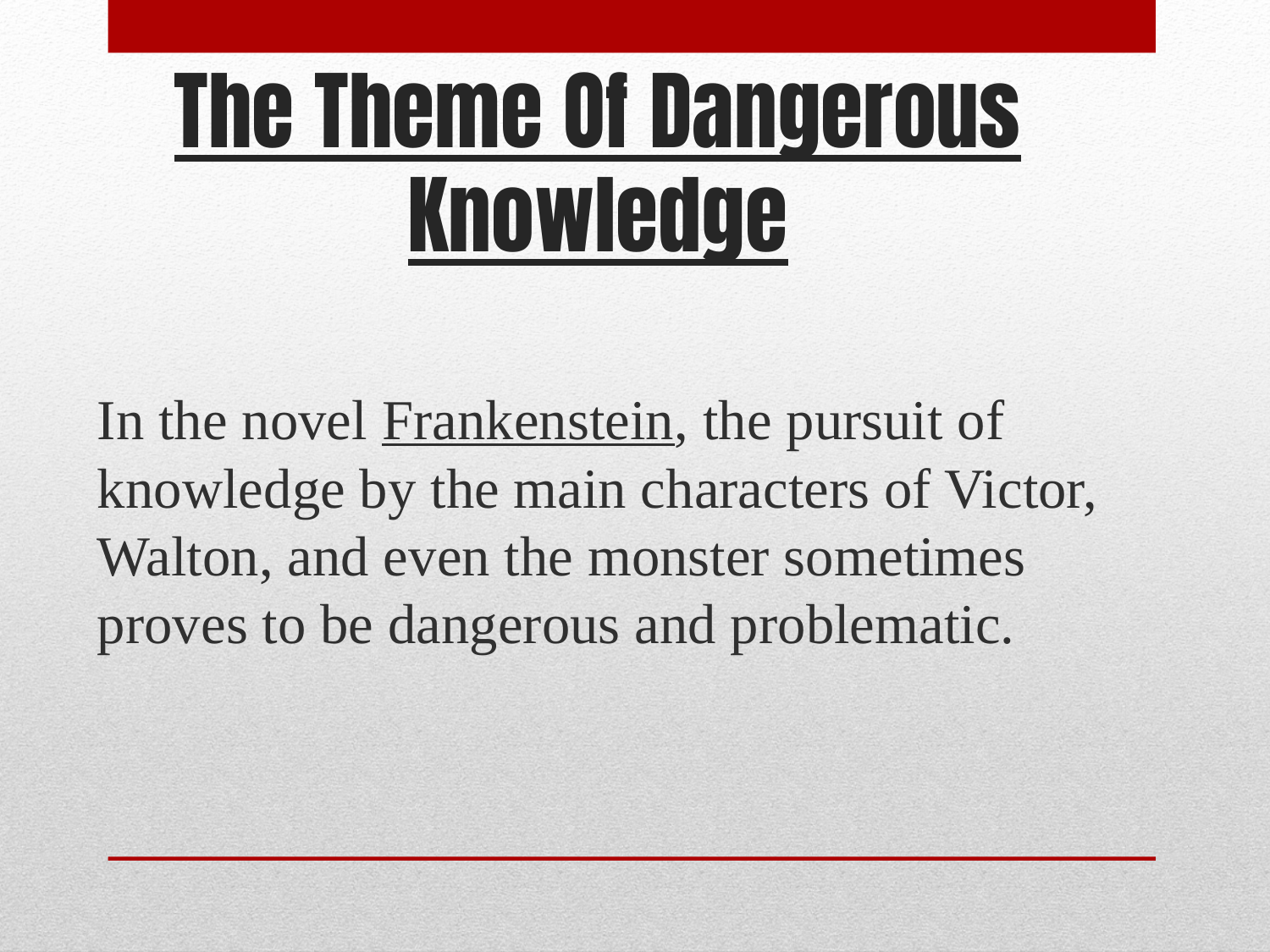

# The Theme Of Dangerous Knowledge

In the novel Frankenstein, the pursuit of knowledge by the main characters of Victor, Walton, and even the monster sometimes proves to be dangerous and problematic.